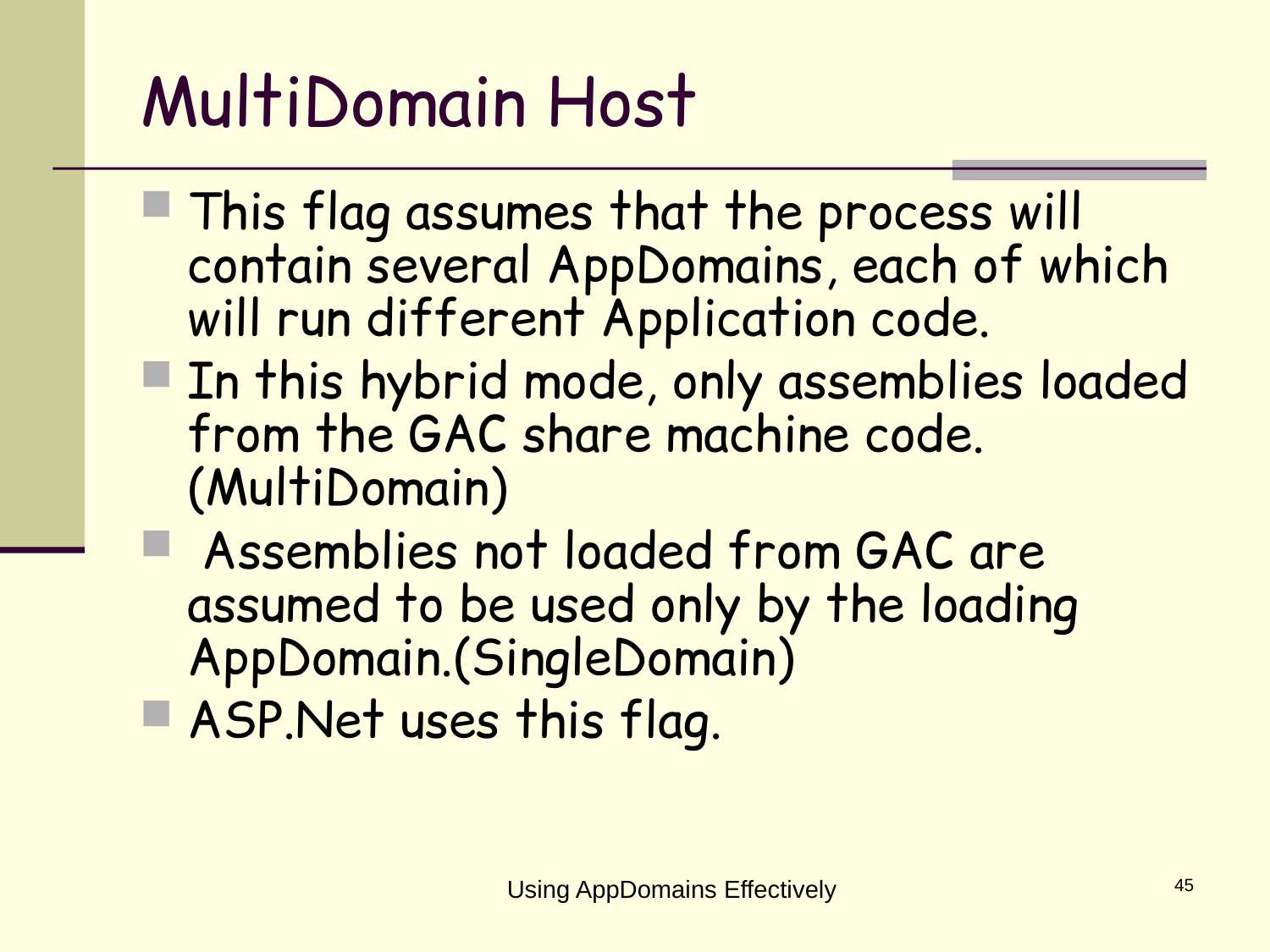

# MultiDomain Host
This flag assumes that the process will contain several AppDomains, each of which will run different Application code.
In this hybrid mode, only assemblies loaded from the GAC share machine code. (MultiDomain)
 Assemblies not loaded from GAC are assumed to be used only by the loading AppDomain.(SingleDomain)
ASP.Net uses this flag.
Using AppDomains Effectively
45